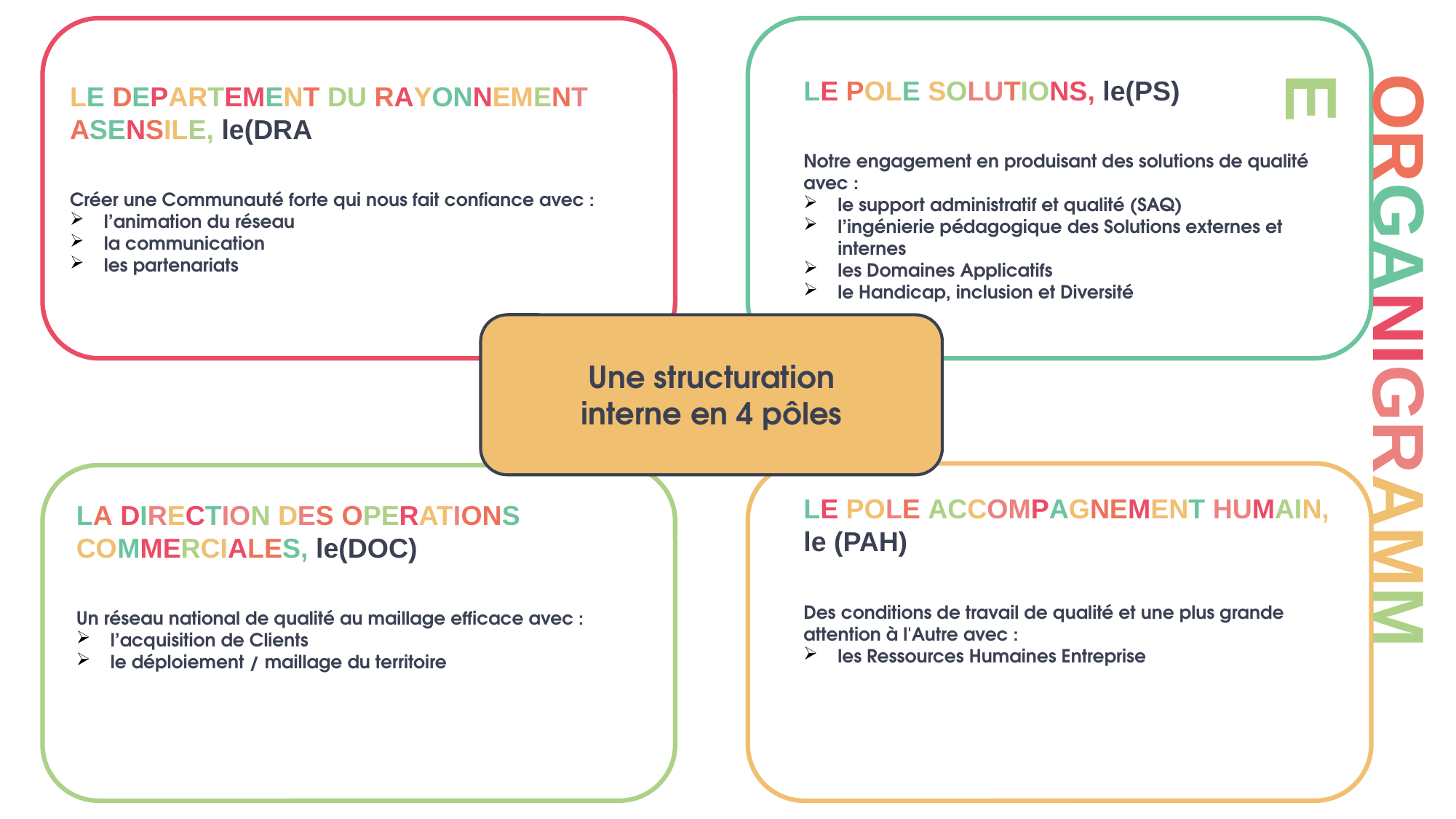

LE DEPARTEMENT DU RAYONNEMENT ASENSILE, le(DRA

Créer une Communauté forte qui nous fait confiance avec :
l’animation du réseau
la communication
les partenariats

LE POLE SOLUTIONS, le(PS)

Notre engagement en produisant des solutions de qualité avec :
le support administratif et qualité (SAQ)
l’ingénierie pédagogique des Solutions externes et internes
les Domaines Applicatifs
le Handicap, inclusion et Diversité

Une structuration
interne en 4 pôles
ORGANIGRAMME

LE POLE ACCOMPAGNEMENT HUMAIN,
le (PAH)

Des conditions de travail de qualité et une plus grande attention à l'Autre avec :
les Ressources Humaines Entreprise

LA DIRECTION DES OPERATIONS COMMERCIALES, le(DOC)

Un réseau national de qualité au maillage efficace avec :
l’acquisition de Clients
le déploiement / maillage du territoire